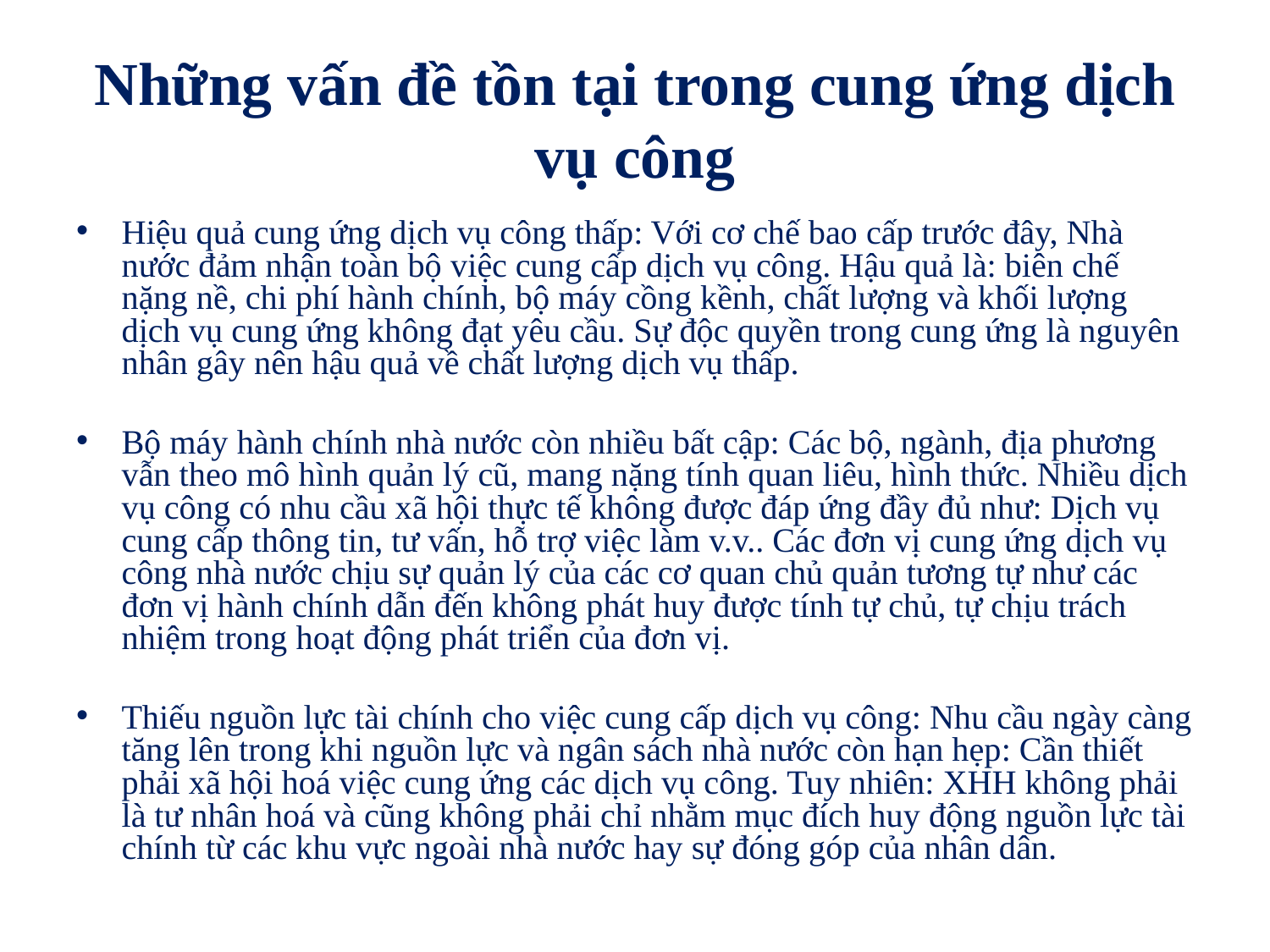

# Những vấn đề tồn tại trong cung ứng dịch vụ công
Hiệu quả cung ứng dịch vụ công thấp: Với cơ chế bao cấp trước đây, Nhà nước đảm nhận toàn bộ việc cung cấp dịch vụ công. Hậu quả là: biên chế nặng nề, chi phí hành chính, bộ máy cồng kềnh, chất lượng và khối lượng dịch vụ cung ứng không đạt yêu cầu. Sự độc quyền trong cung ứng là nguyên nhân gây nên hậu quả về chất lượng dịch vụ thấp.

Bộ máy hành chính nhà nước còn nhiều bất cập: Các bộ, ngành, địa phương vẫn theo mô hình quản lý cũ, mang nặng tính quan liêu, hình thức. Nhiều dịch vụ công có nhu cầu xã hội thực tế không được đáp ứng đầy đủ như: Dịch vụ cung cấp thông tin, tư vấn, hỗ trợ việc làm v.v.. Các đơn vị cung ứng dịch vụ công nhà nước chịu sự quản lý của các cơ quan chủ quản tương tự như các đơn vị hành chính dẫn đến không phát huy được tính tự chủ, tự chịu trách nhiệm trong hoạt động phát triển của đơn vị.

Thiếu nguồn lực tài chính cho việc cung cấp dịch vụ công: Nhu cầu ngày càng tăng lên trong khi nguồn lực và ngân sách nhà nước còn hạn hẹp: Cần thiết phải xã hội hoá việc cung ứng các dịch vụ công. Tuy nhiên: XHH không phải là tư nhân hoá và cũng không phải chỉ nhằm mục đích huy động nguồn lực tài chính từ các khu vực ngoài nhà nước hay sự đóng góp của nhân dân.